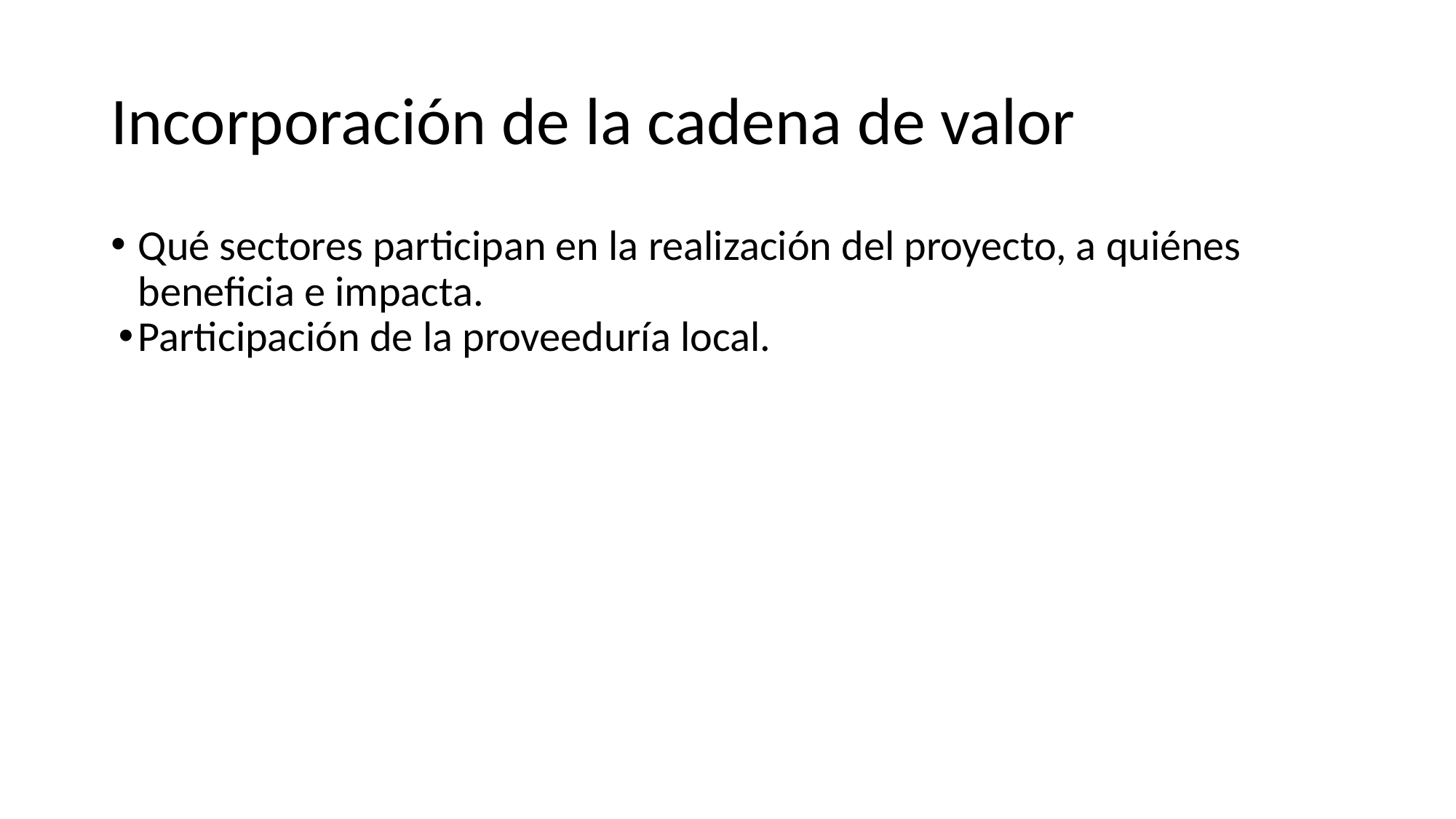

# Incorporación de la cadena de valor
Qué sectores participan en la realización del proyecto, a quiénes beneficia e impacta.
Participación de la proveeduría local.